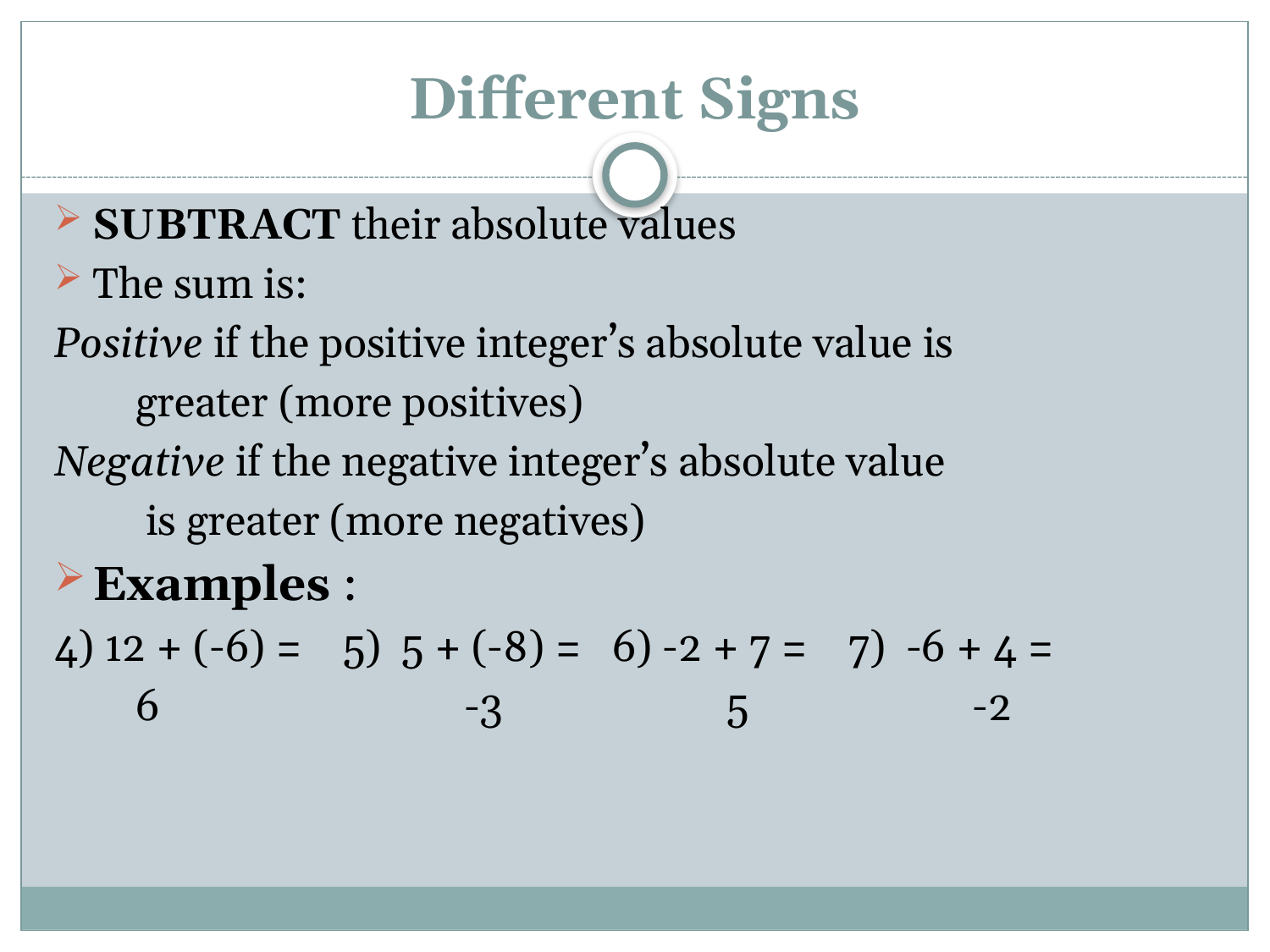

# Different Signs
SUBTRACT their absolute values
The sum is:
Positive if the positive integer’s absolute value is
        greater (more positives)
Negative if the negative integer’s absolute value
         is greater (more negatives)
Examples :
4) 12 + (-6) =    5)  5 + (-8) =   6) -2 + 7 =    7)  -6 + 4 =
        6                              -3                      5                      -2